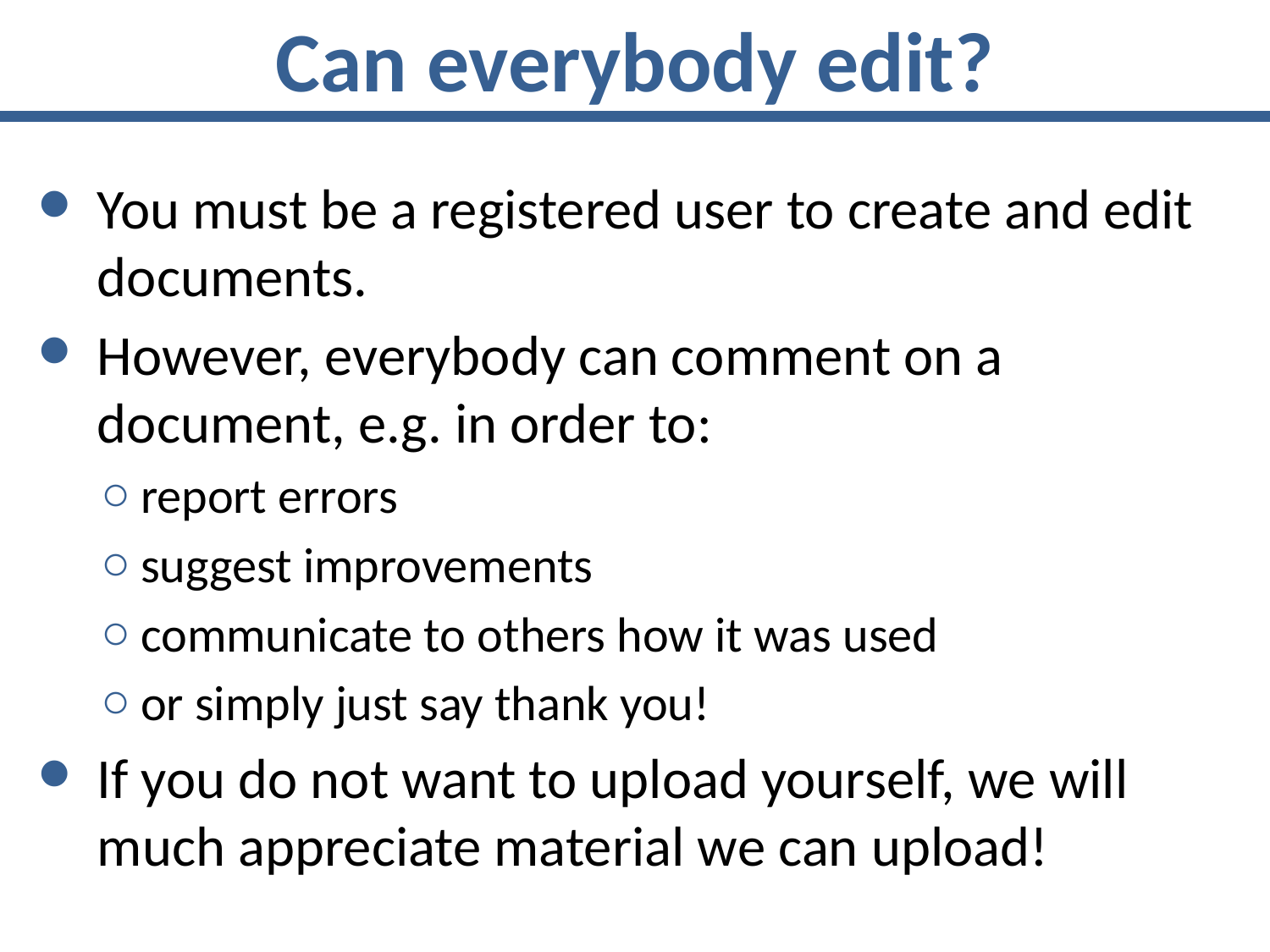

# Can everybody edit?
You must be a registered user to create and edit documents.
However, everybody can comment on a document, e.g. in order to:
report errors
suggest improvements
communicate to others how it was used
or simply just say thank you!
If you do not want to upload yourself, we will much appreciate material we can upload!